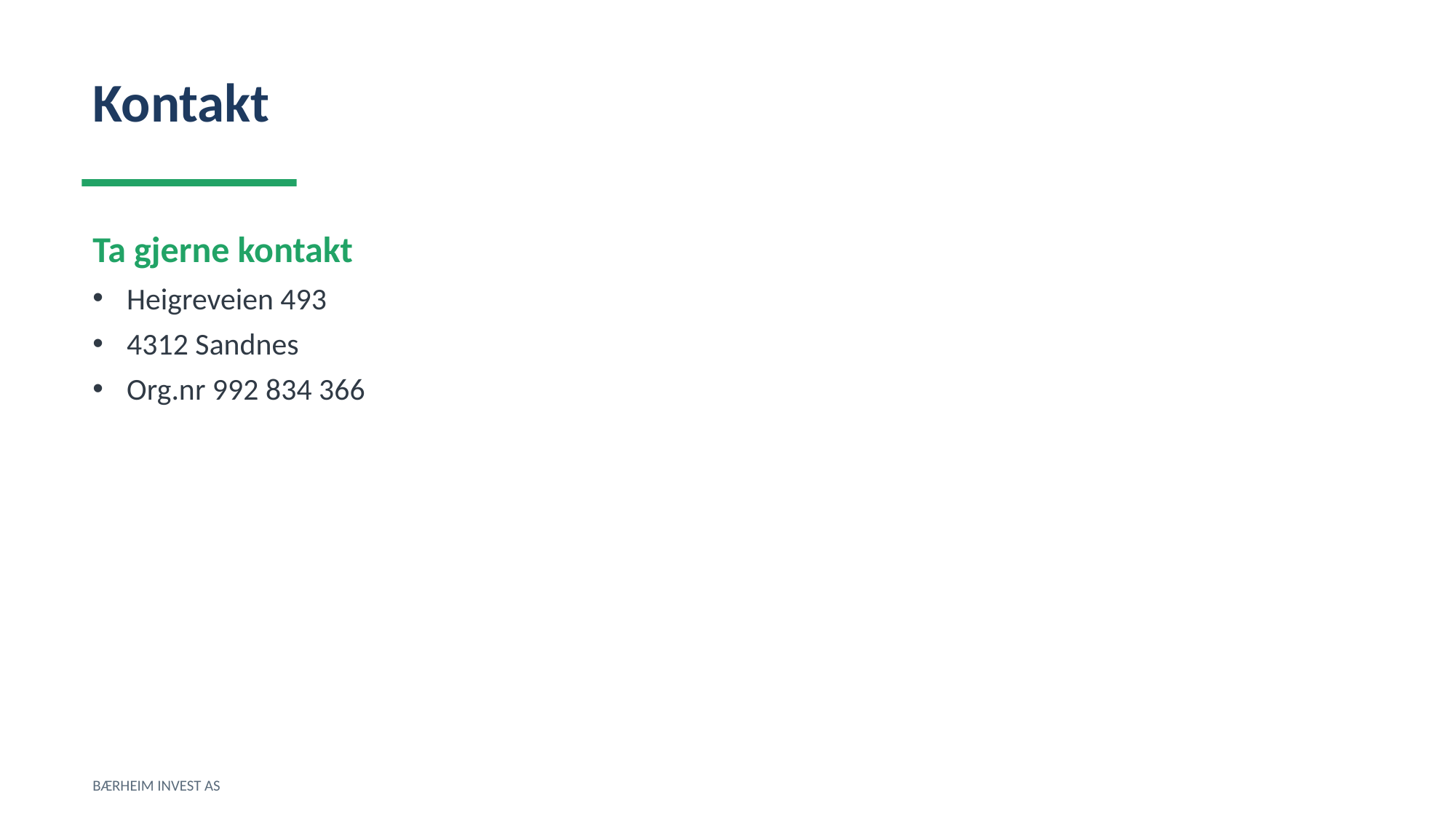

Kontakt

Ta gjerne kontakt
Heigreveien 493
4312 Sandnes
Org.nr 992 834 366
BÆRHEIM INVEST AS